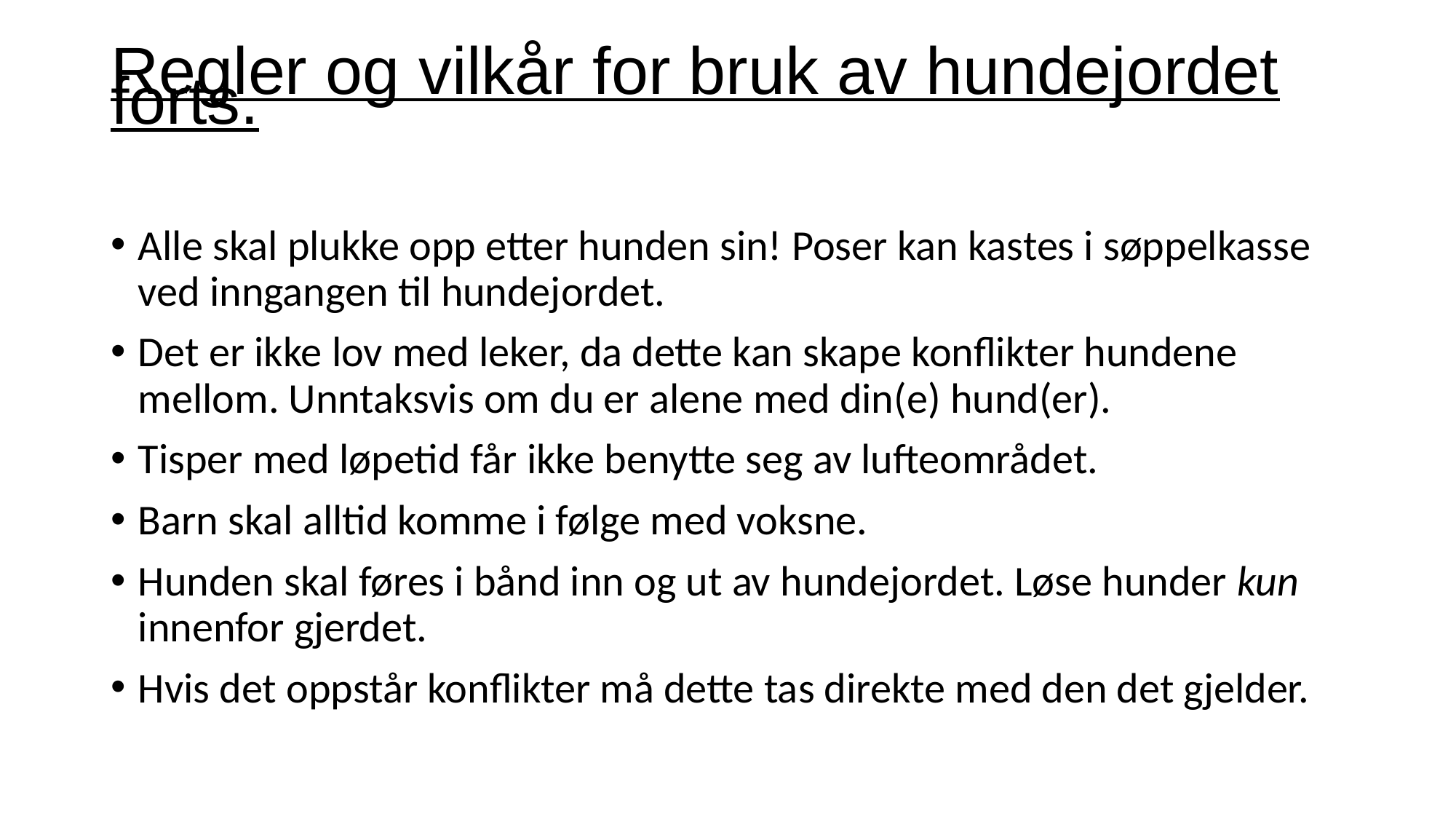

# Regler og vilkår for bruk av hundejordet forts.
Alle skal plukke opp etter hunden sin! Poser kan kastes i søppelkasse ved inngangen til hundejordet.
Det er ikke lov med leker, da dette kan skape konflikter hundene mellom. Unntaksvis om du er alene med din(e) hund(er).
Tisper med løpetid får ikke benytte seg av lufteområdet.
Barn skal alltid komme i følge med voksne.
Hunden skal føres i bånd inn og ut av hundejordet. Løse hunder kun innenfor gjerdet.
Hvis det oppstår konflikter må dette tas direkte med den det gjelder.